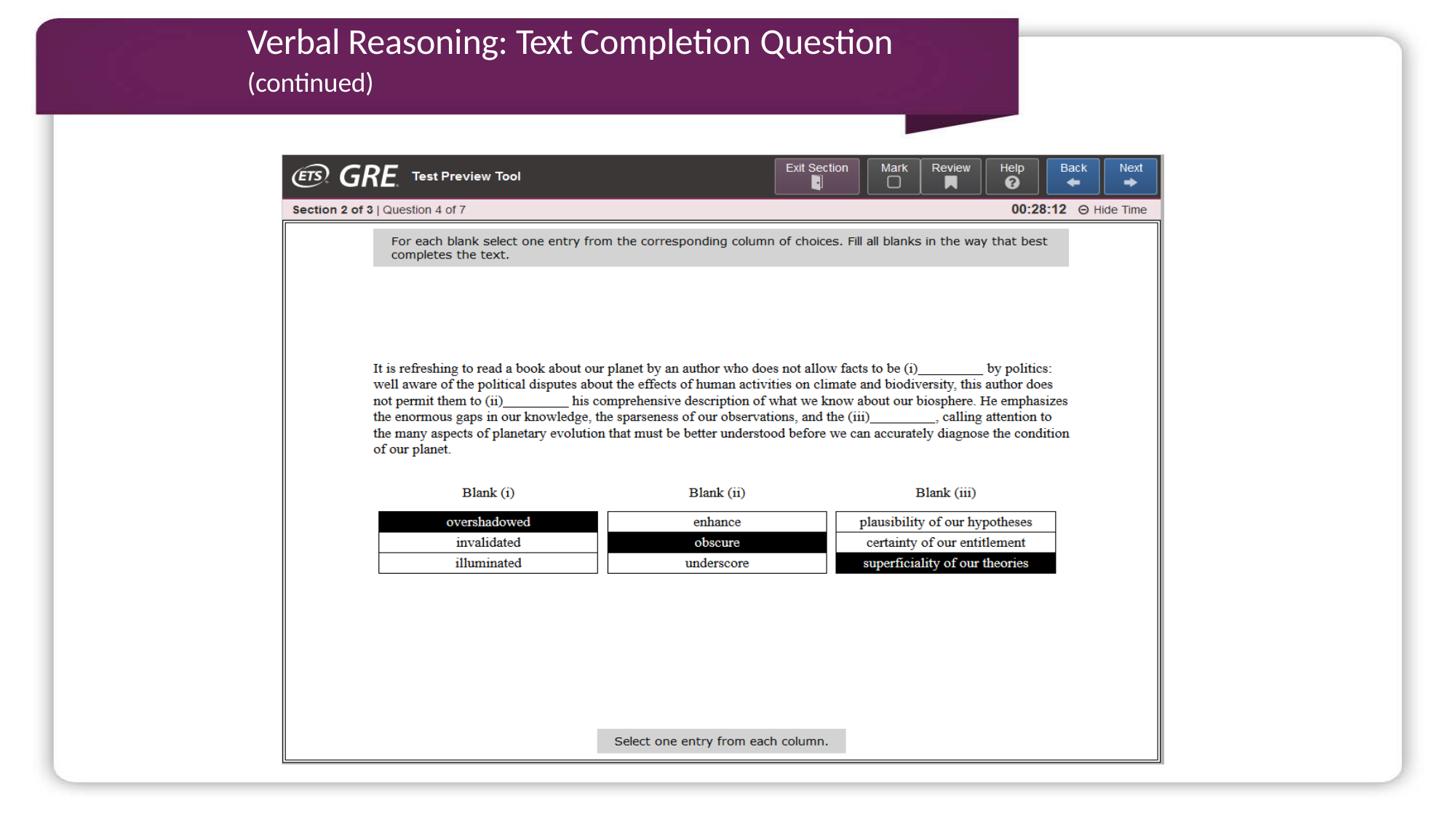

# Verbal Reasoning: Text Completion Question
(continued)

9